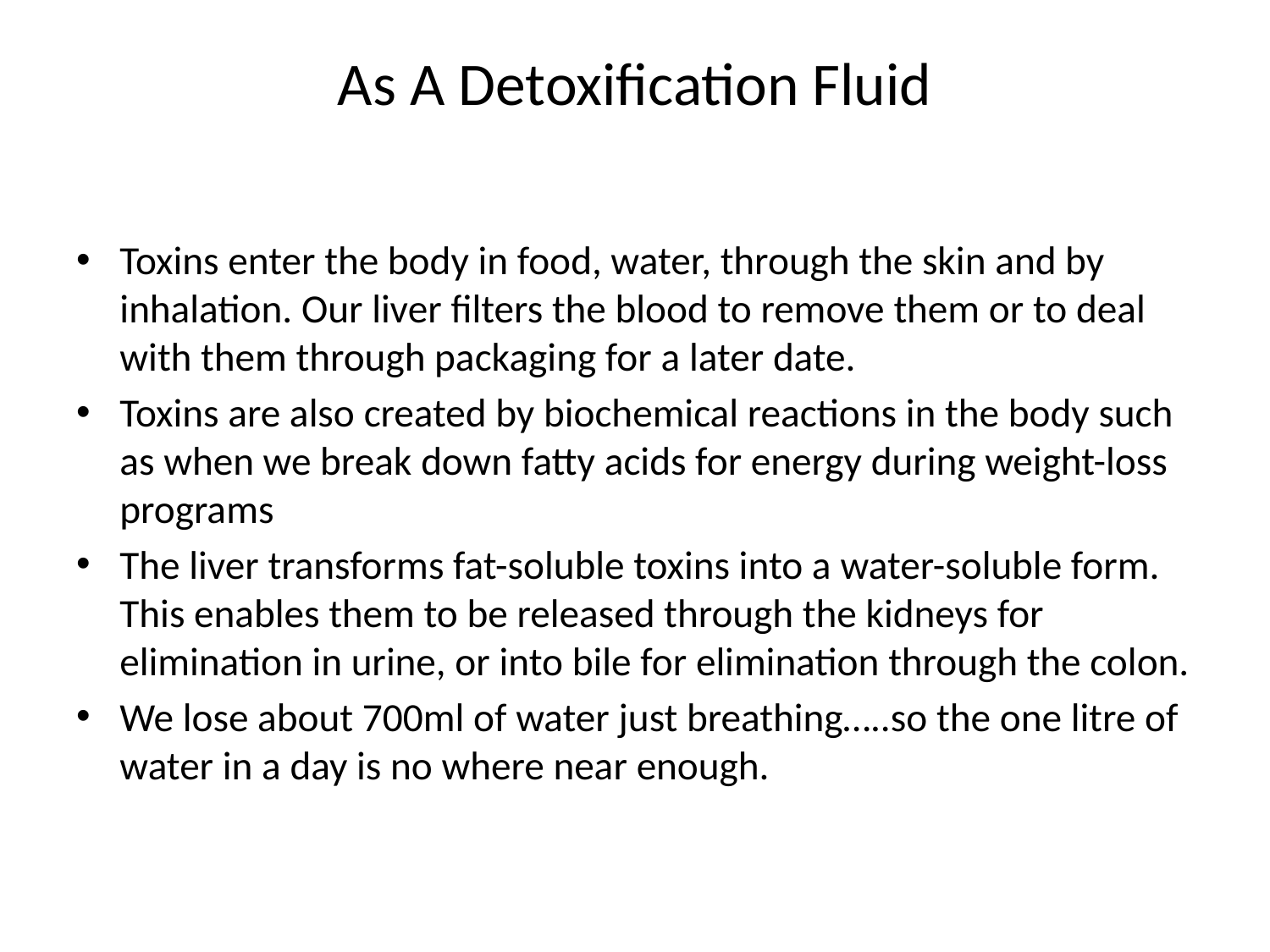

# As A Detoxification Fluid

Toxins enter the body in food, water, through the skin and by inhalation. Our liver filters the blood to remove them or to deal with them through packaging for a later date.
Toxins are also created by biochemical reactions in the body such as when we break down fatty acids for energy during weight-loss programs
The liver transforms fat-soluble toxins into a water-soluble form. This enables them to be released through the kidneys for elimination in urine, or into bile for elimination through the colon.
We lose about 700ml of water just breathing…..so the one litre of water in a day is no where near enough.